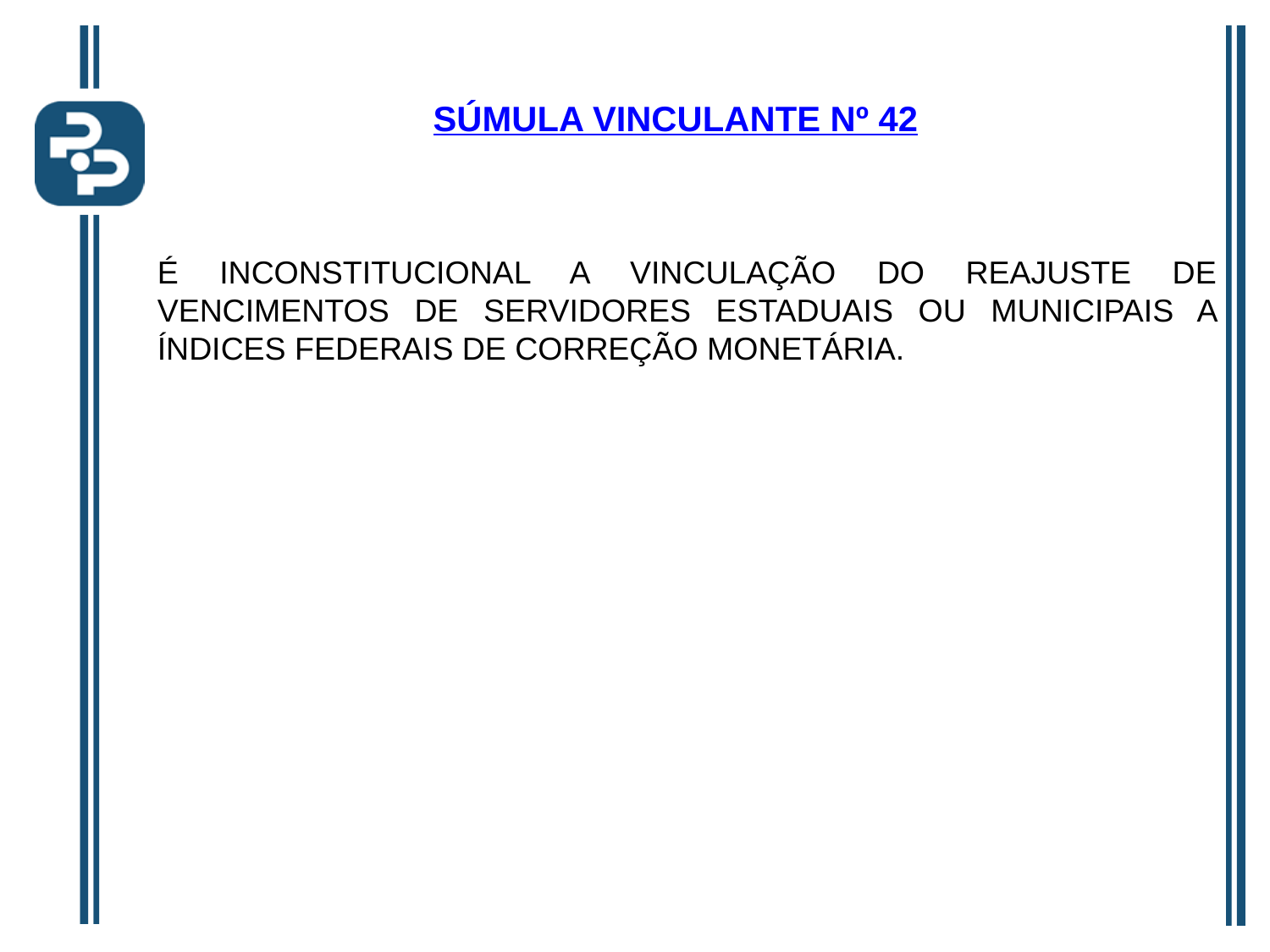

SÚMULA VINCULANTE Nº 42
É INCONSTITUCIONAL A VINCULAÇÃO DO REAJUSTE DE VENCIMENTOS DE SERVIDORES ESTADUAIS OU MUNICIPAIS A ÍNDICES FEDERAIS DE CORREÇÃO MONETÁRIA.